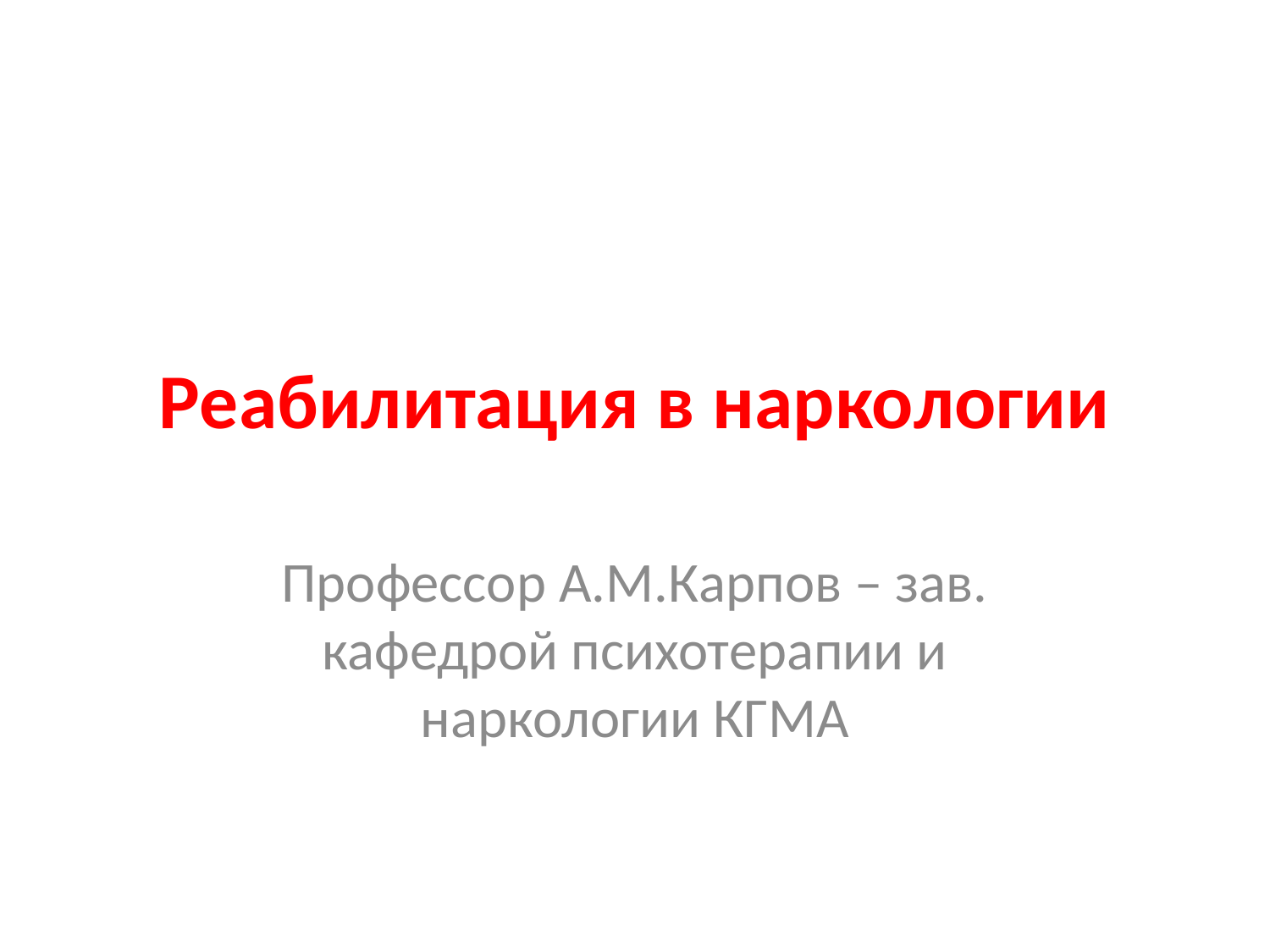

# Реабилитация в наркологии
Профессор А.М.Карпов – зав. кафедрой психотерапии и наркологии КГМА